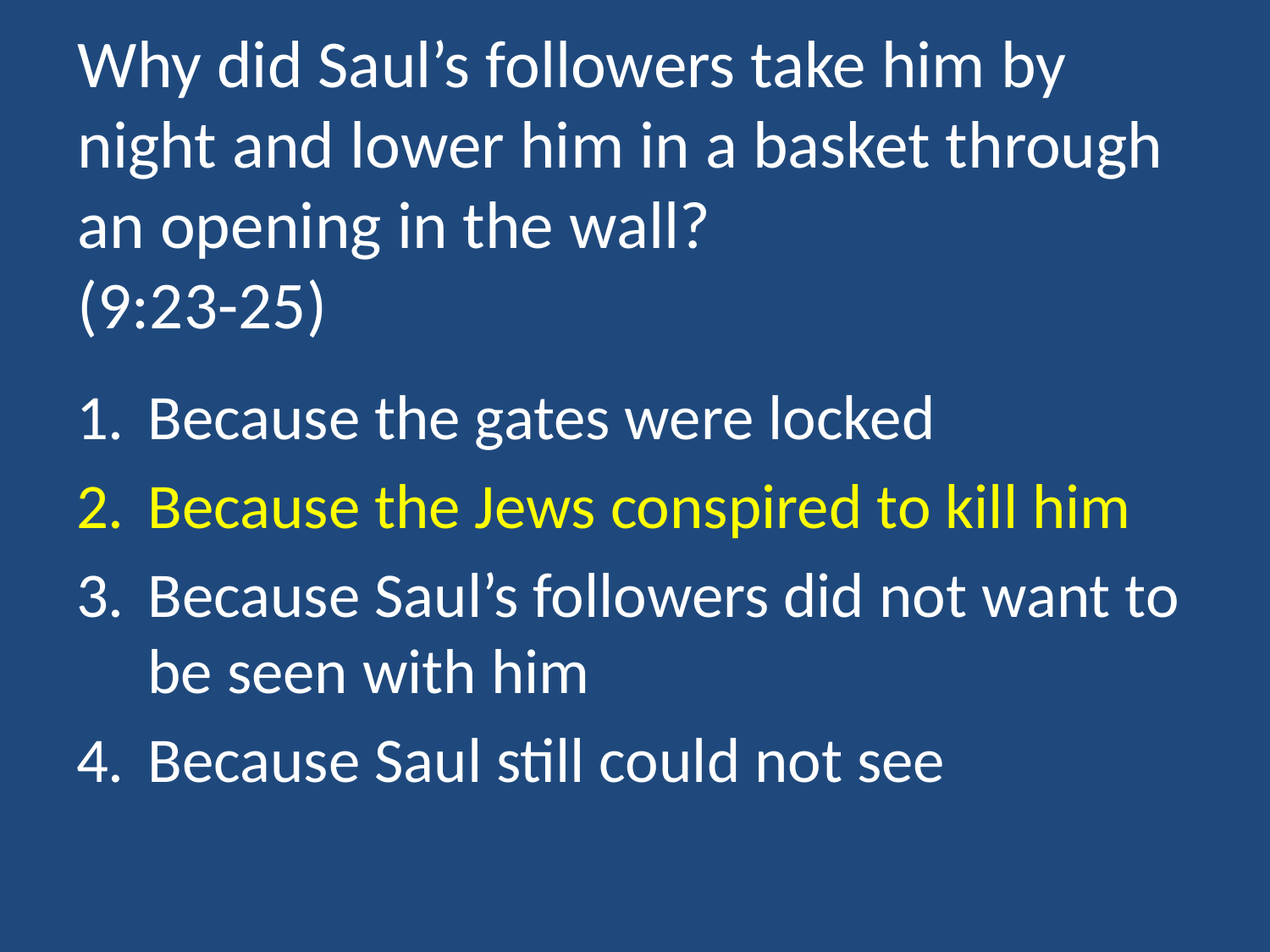

# Why did Saul’s followers take him by night and lower him in a basket through an opening in the wall? (9:23-25)
Because the gates were locked
Because the Jews conspired to kill him
Because Saul’s followers did not want to be seen with him
Because Saul still could not see